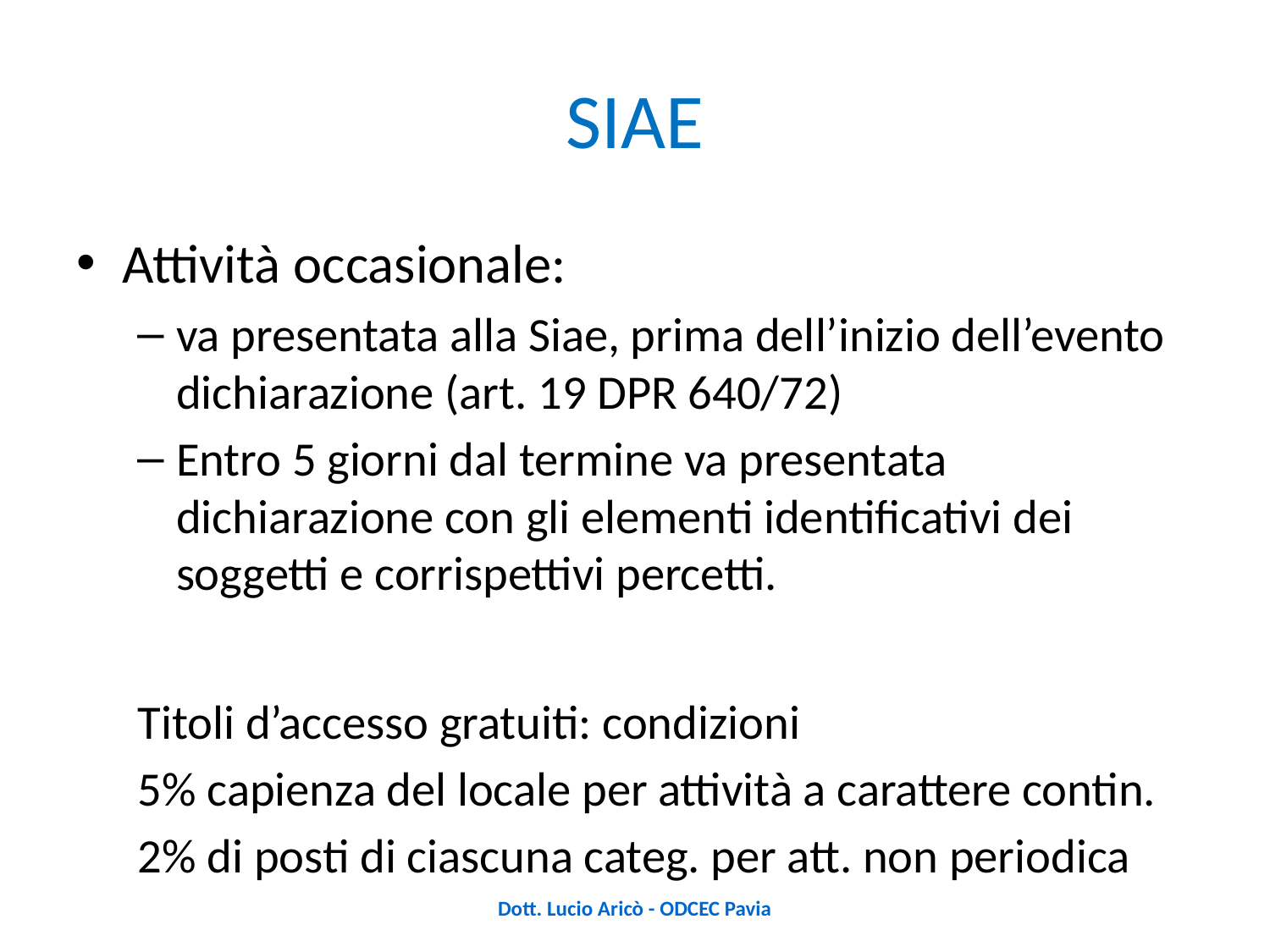

# SIAE
Attività occasionale:
va presentata alla Siae, prima dell’inizio dell’evento dichiarazione (art. 19 DPR 640/72)
Entro 5 giorni dal termine va presentata dichiarazione con gli elementi identificativi dei soggetti e corrispettivi percetti.

Titoli d’accesso gratuiti: condizioni
5% capienza del locale per attività a carattere contin.
2% di posti di ciascuna categ. per att. non periodica

Dott. Lucio Aricò - ODCEC Pavia